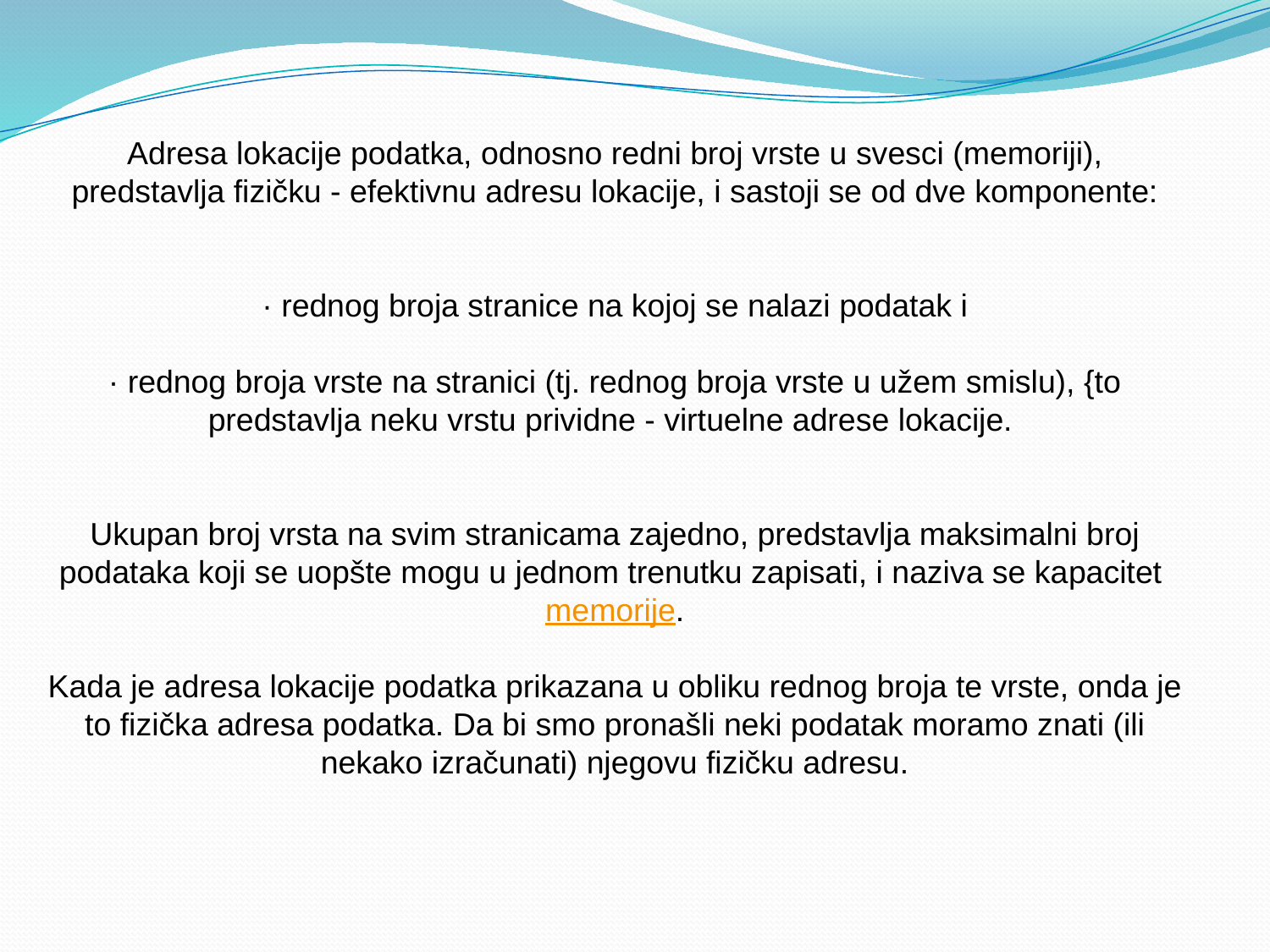

Adresa lokacije podatka, odnosno redni broj vrste u svesci (memoriji), predstavlja fizičku - efektivnu adresu lokacije, i sastoji se od dve komponente:

· rednog broja stranice na kojoj se nalazi podatak i

· rednog broja vrste na stranici (tj. rednog broja vrste u užem smislu), {to predstavlja neku vrstu prividne - virtuelne adrese lokacije.

Ukupan broj vrsta na svim stranicama zajedno, predstavlja maksimalni broj podataka koji se uopšte mogu u jednom trenutku zapisati, i naziva se ka­pacitet memorije.

Kada je adresa lokacije podatka prikazana u obliku rednog broja te vrste, onda je to fizička adresa podatka. Da bi smo pronašli neki podatak moramo znati (ili nekako izračunati) njegovu fizičku adresu.